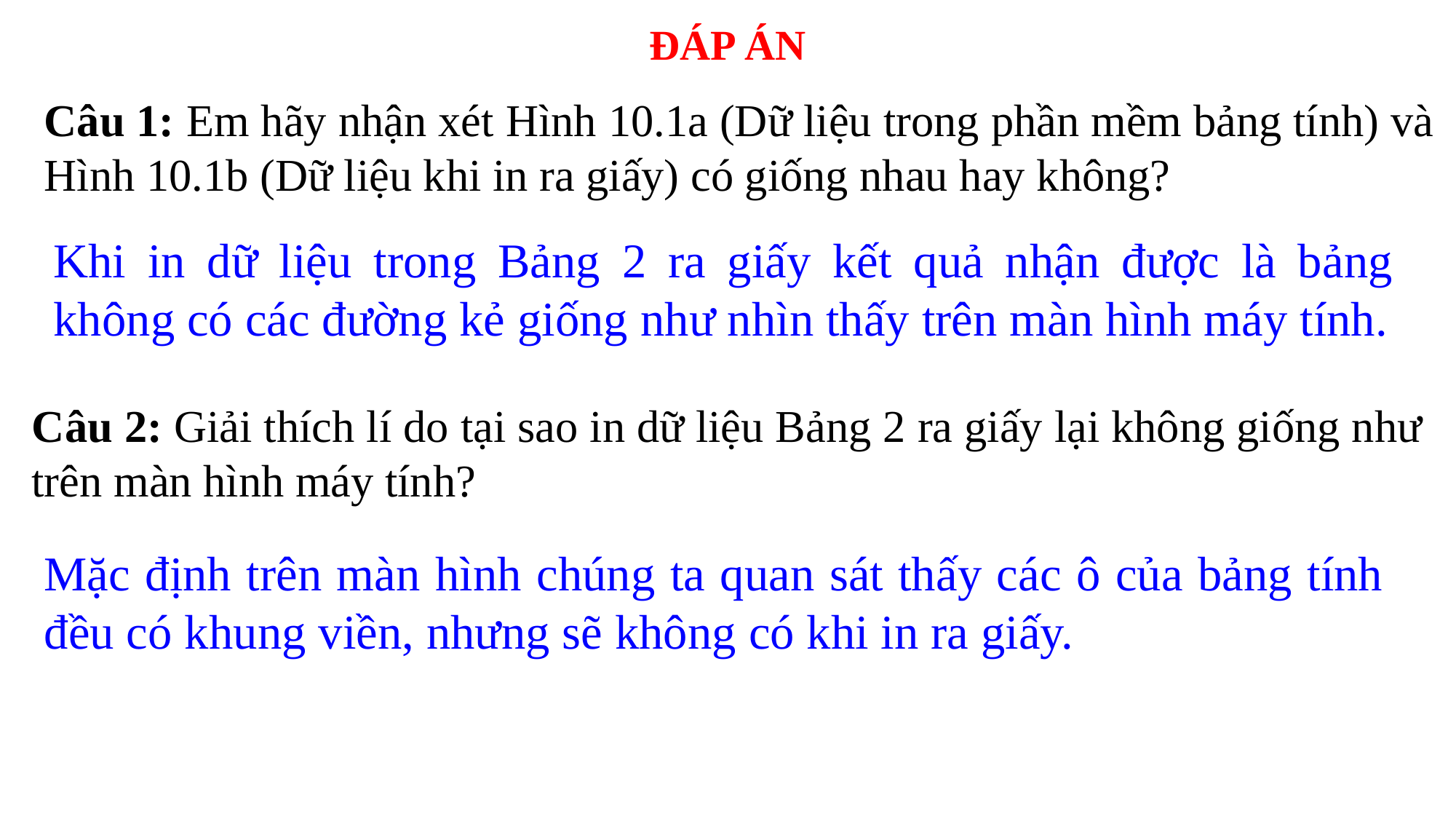

ĐÁP ÁN
Câu 1: Em hãy nhận xét Hình 10.1a (Dữ liệu trong phần mềm bảng tính) và Hình 10.1b (Dữ liệu khi in ra giấy) có giống nhau hay không?
Khi in dữ liệu trong Bảng 2 ra giấy kết quả nhận được là bảng không có các đường kẻ giống như nhìn thấy trên màn hình máy tính.
Câu 2: Giải thích lí do tại sao in dữ liệu Bảng 2 ra giấy lại không giống như trên màn hình máy tính?
Mặc định trên màn hình chúng ta quan sát thấy các ô của bảng tính đều có khung viền, nhưng sẽ không có khi in ra giấy.